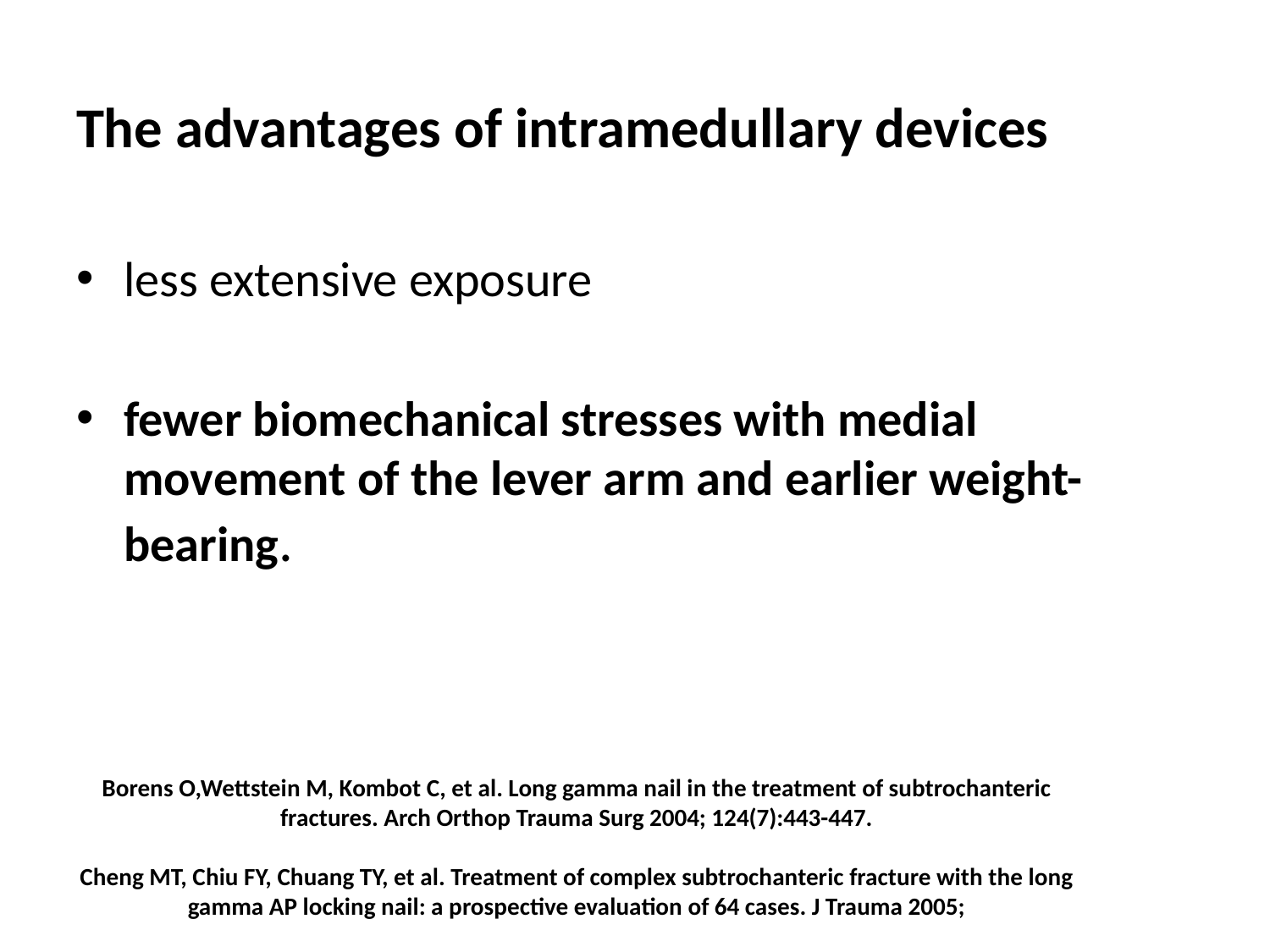

The advantages of intramedullary devices

less extensive exposure

fewer biomechanical stresses with medial movement of the lever arm and earlier weight-bearing.
# Borens O,Wettstein M, Kombot C, et al. Long gamma nail in the treatment of subtrochanteric fractures. Arch Orthop Trauma Surg 2004; 124(7):443-447. Cheng MT, Chiu FY, Chuang TY, et al. Treatment of complex subtrochanteric fracture with the long gamma AP locking nail: a prospective evaluation of 64 cases. J Trauma 2005;